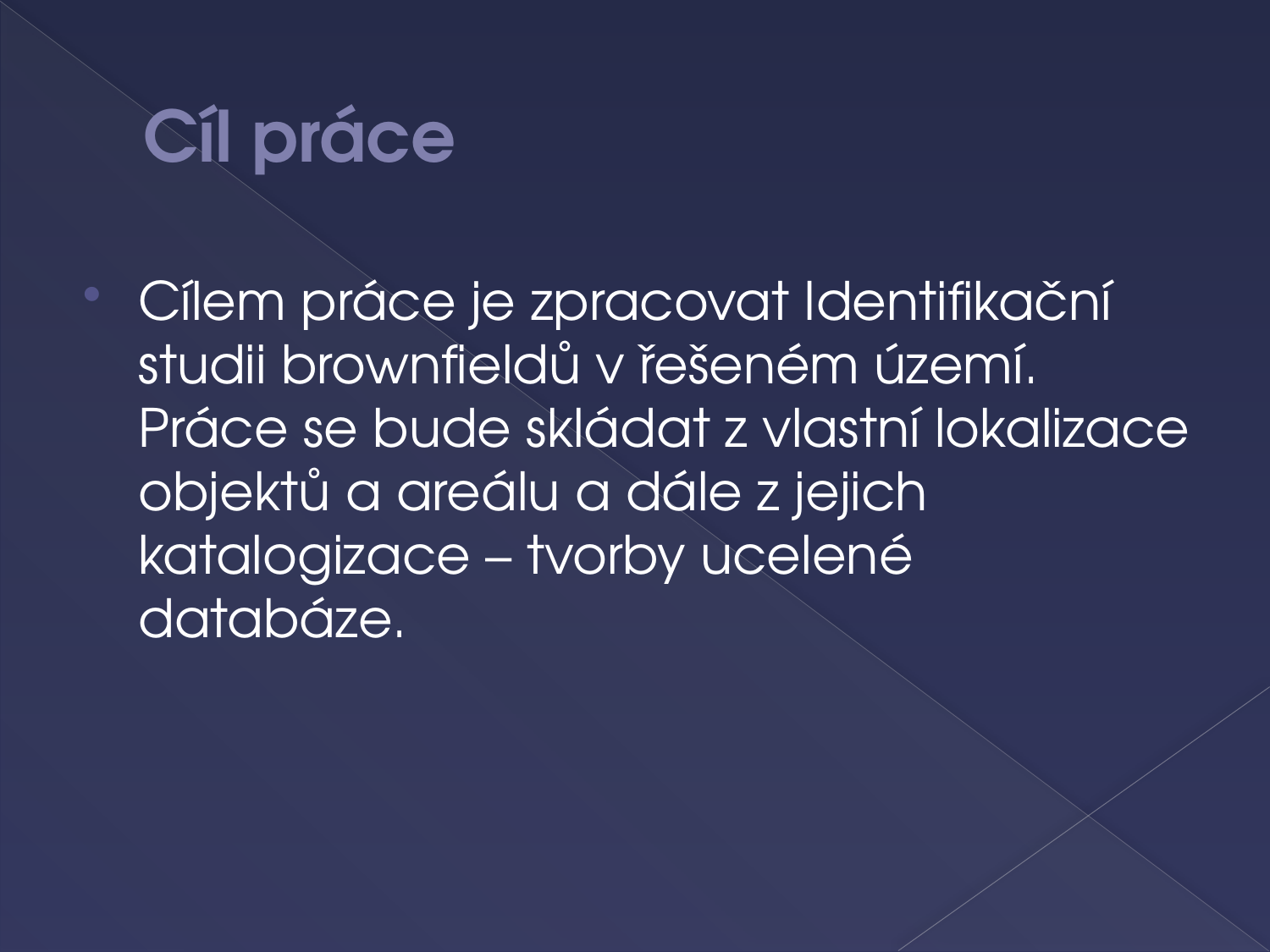

# Cíl práce
Cílem práce je zpracovat Identifikační studii brownfieldů v řešeném území. Práce se bude skládat z vlastní lokalizace objektů a areálu a dále z jejich katalogizace – tvorby ucelené databáze.